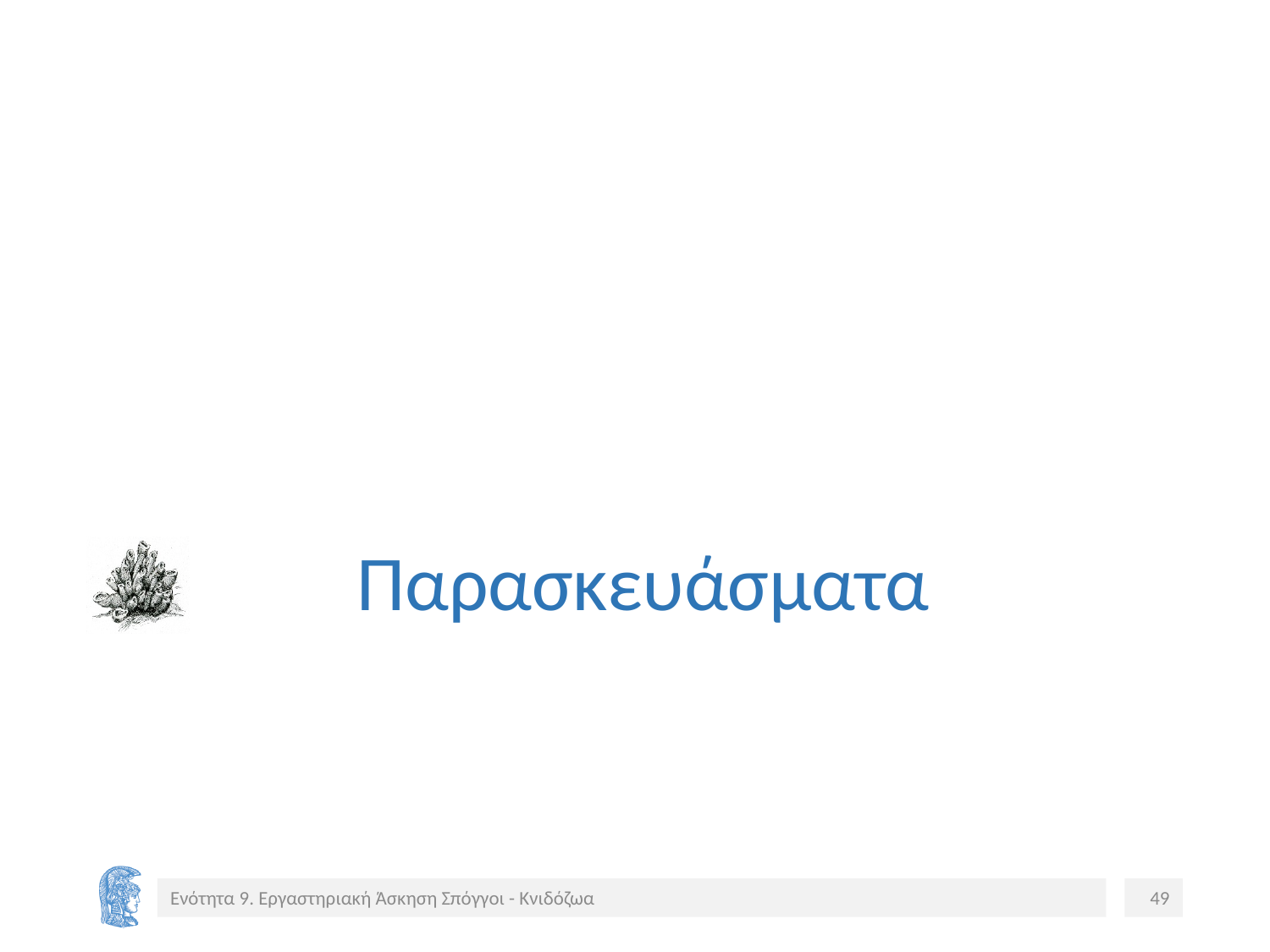

# Παρασκευάσματα

Ενότητα 9. Εργαστηριακή Άσκηση Σπόγγοι - Κνιδόζωα
49